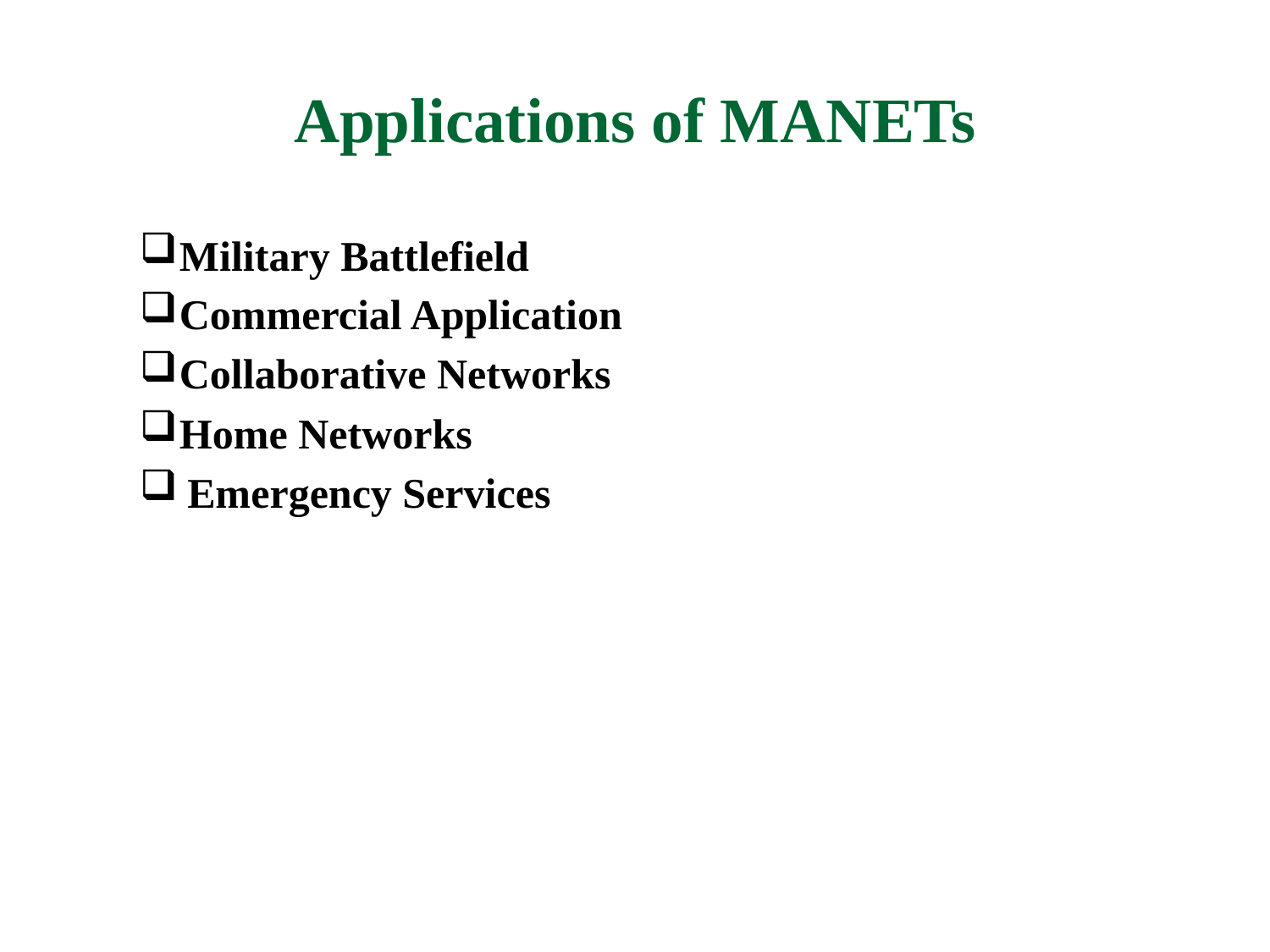

# Applications of MANETs
Military Battlefield
Commercial Application
Collaborative Networks
Home Networks
Emergency Services